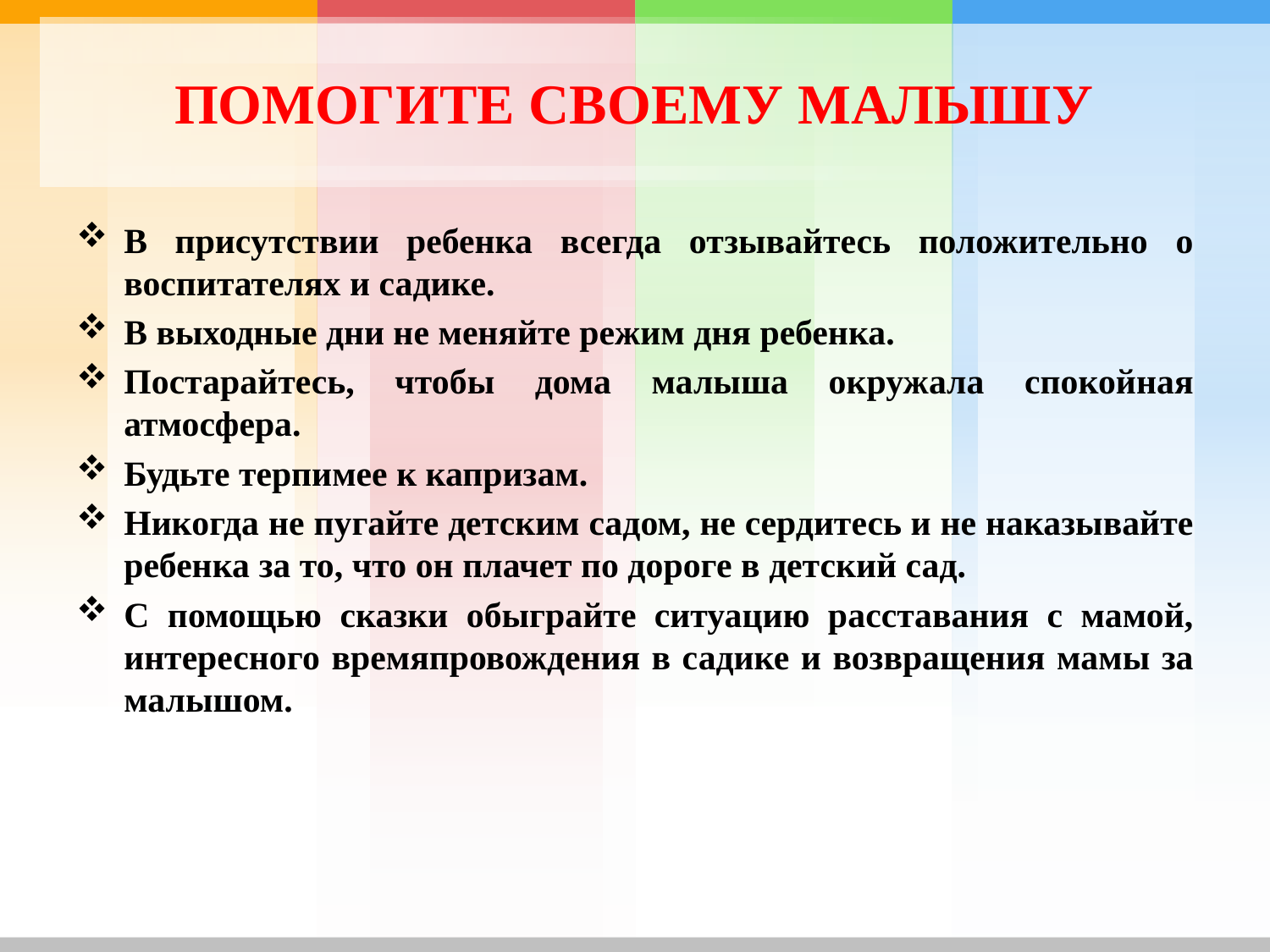

# ПОМОГИТЕ СВОЕМУ МАЛЫШУ
В присутствии ребенка всегда отзывайтесь положительно о воспитателях и садике.
В выходные дни не меняйте режим дня ребенка.
Постарайтесь, чтобы дома малыша окружала спокойная атмосфера.
Будьте терпимее к капризам.
Никогда не пугайте детским садом, не сердитесь и не наказывайте ребенка за то, что он плачет по дороге в детский сад.
С помощью сказки обыграйте ситуацию расставания с мамой, интересного времяпровождения в садике и возвращения мамы за малышом.